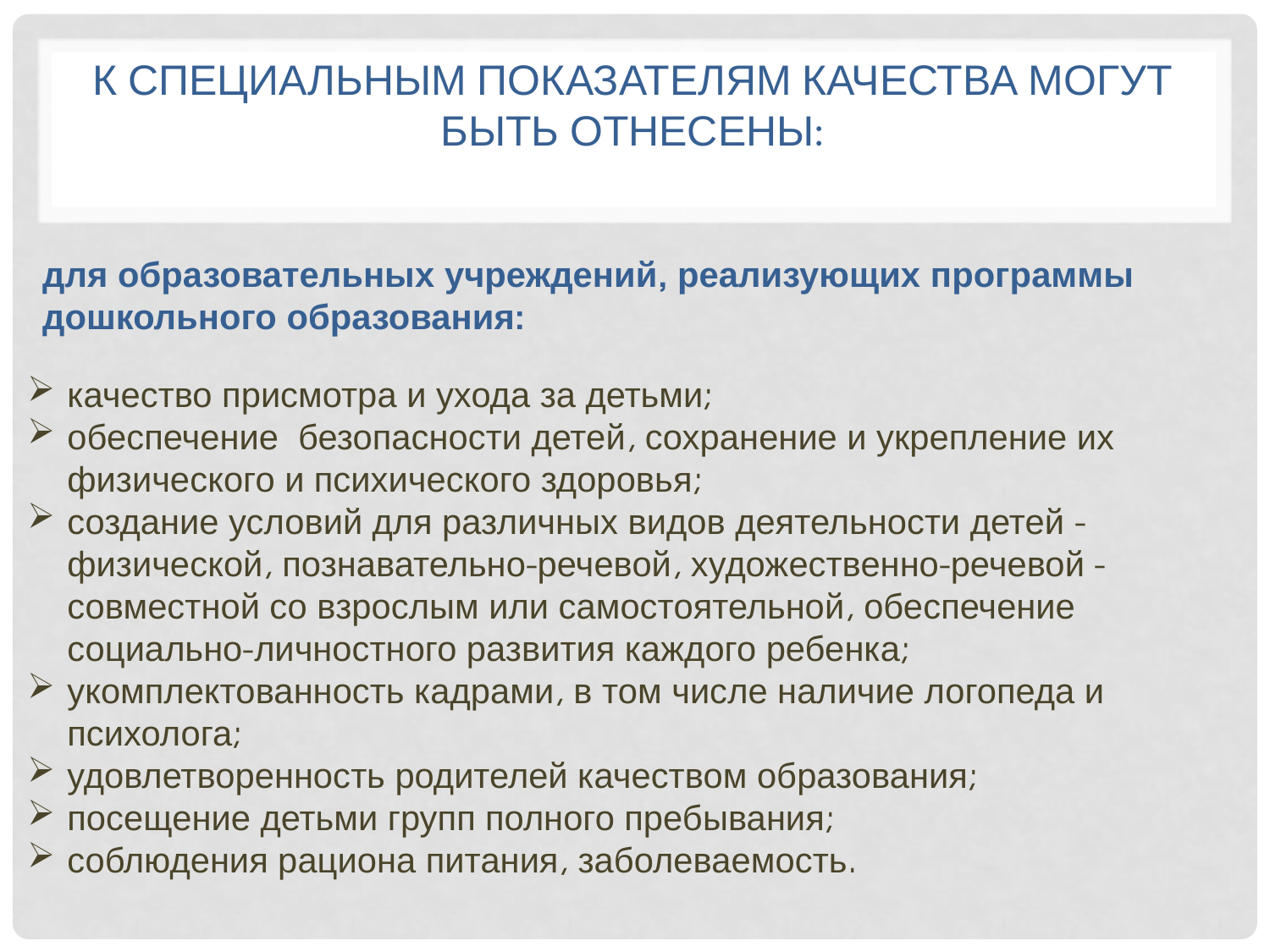

# К специальным показателям качества могут быть отнесены:
для образовательных учреждений, реализующих программы дошкольного образования:
качество присмотра и ухода за детьми;
обеспечение  безопасности детей, сохранение и укрепление их физического и психического здоровья;
создание условий для различных видов деятельности детей - физической, познавательно-речевой, художественно-речевой - совместной со взрослым или самостоятельной, обеспечение социально-личностного развития каждого ребенка;
укомплектованность кадрами, в том числе наличие логопеда и психолога;
удовлетворенность родителей качеством образования;
посещение детьми групп полного пребывания;
соблюдения рациона питания, заболеваемость.